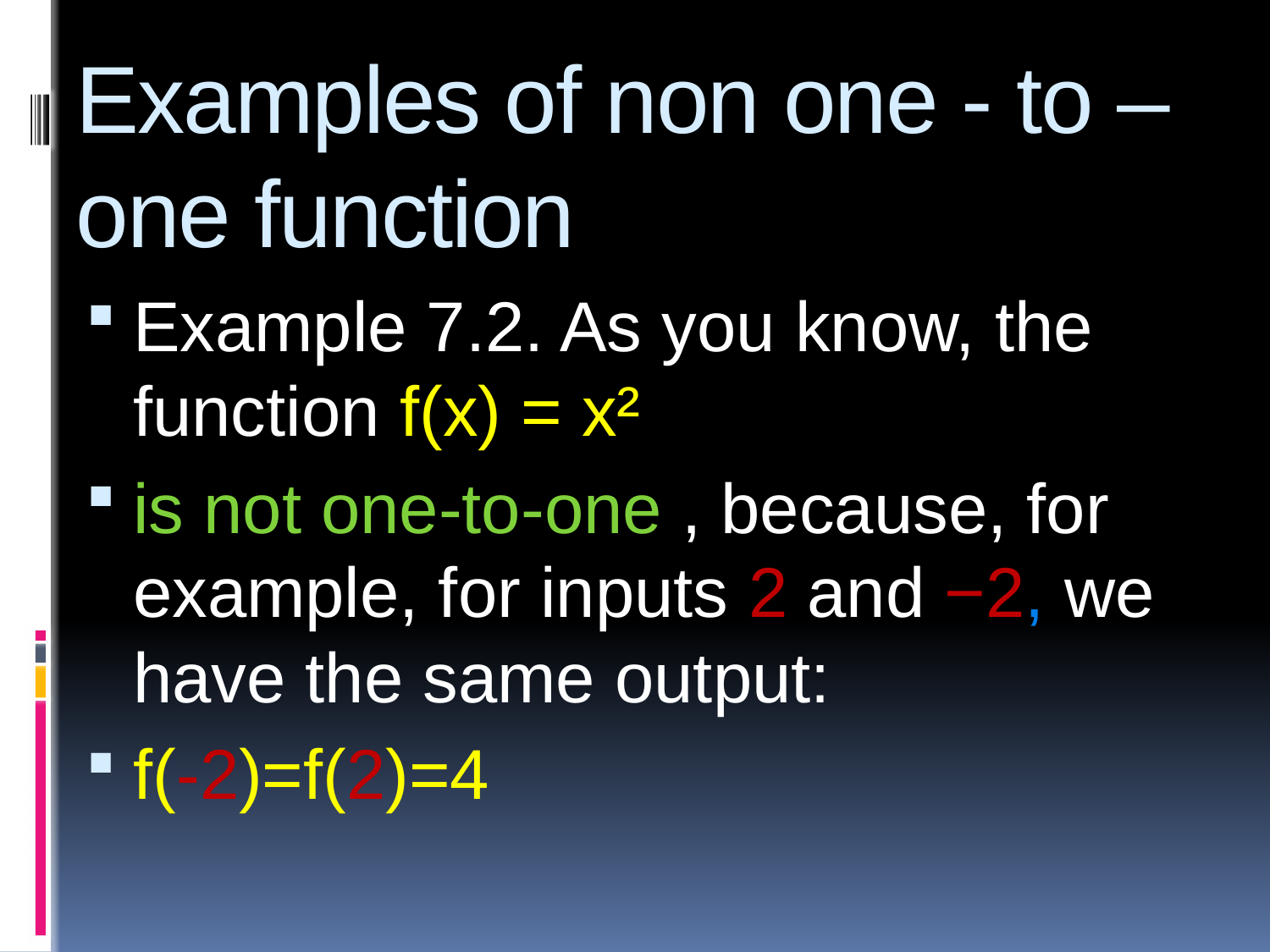

# Examples of non one - to –one function
Example 7.2. As you know, the function f(x) = x²
is not one-to-one , because, for example, for inputs 2 and −2, we have the same output:
f(-2)=f(2)=4